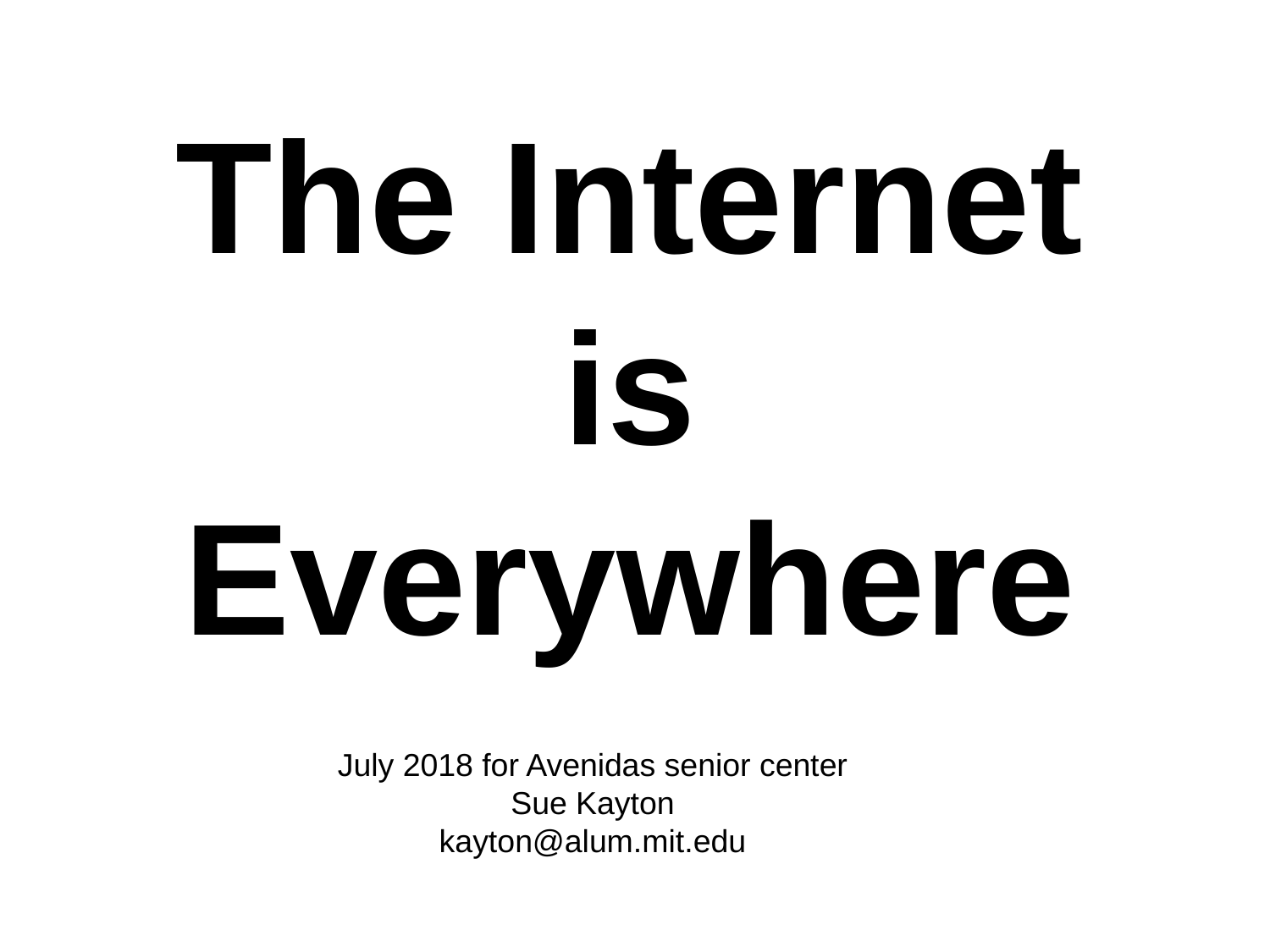

# The Internet is Everywhere
July 2018 for Avenidas senior center
Sue Kayton
kayton@alum.mit.edu